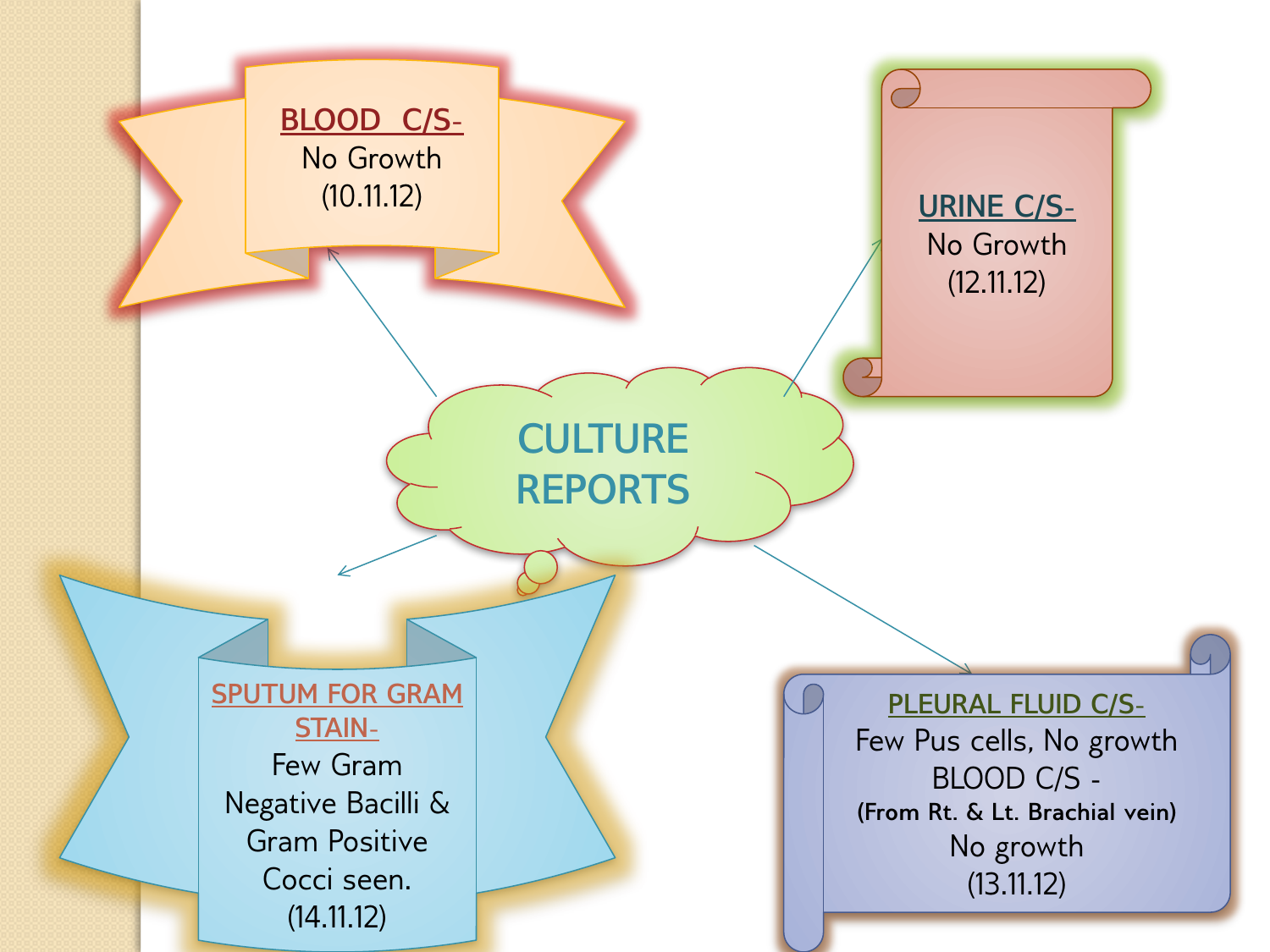

BLOOD  C/S-
No Growth
(10.11.12)
URINE C/S-
No Growth
(12.11.12)
CULTURE REPORTS
SPUTUM FOR GRAM STAIN-
Few Gram Negative Bacilli & Gram Positive Cocci seen.
(14.11.12)
PLEURAL FLUID C/S-
Few Pus cells, No growth
BLOOD C/S -
(From Rt. & Lt. Brachial vein)
No growth
(13.11.12)